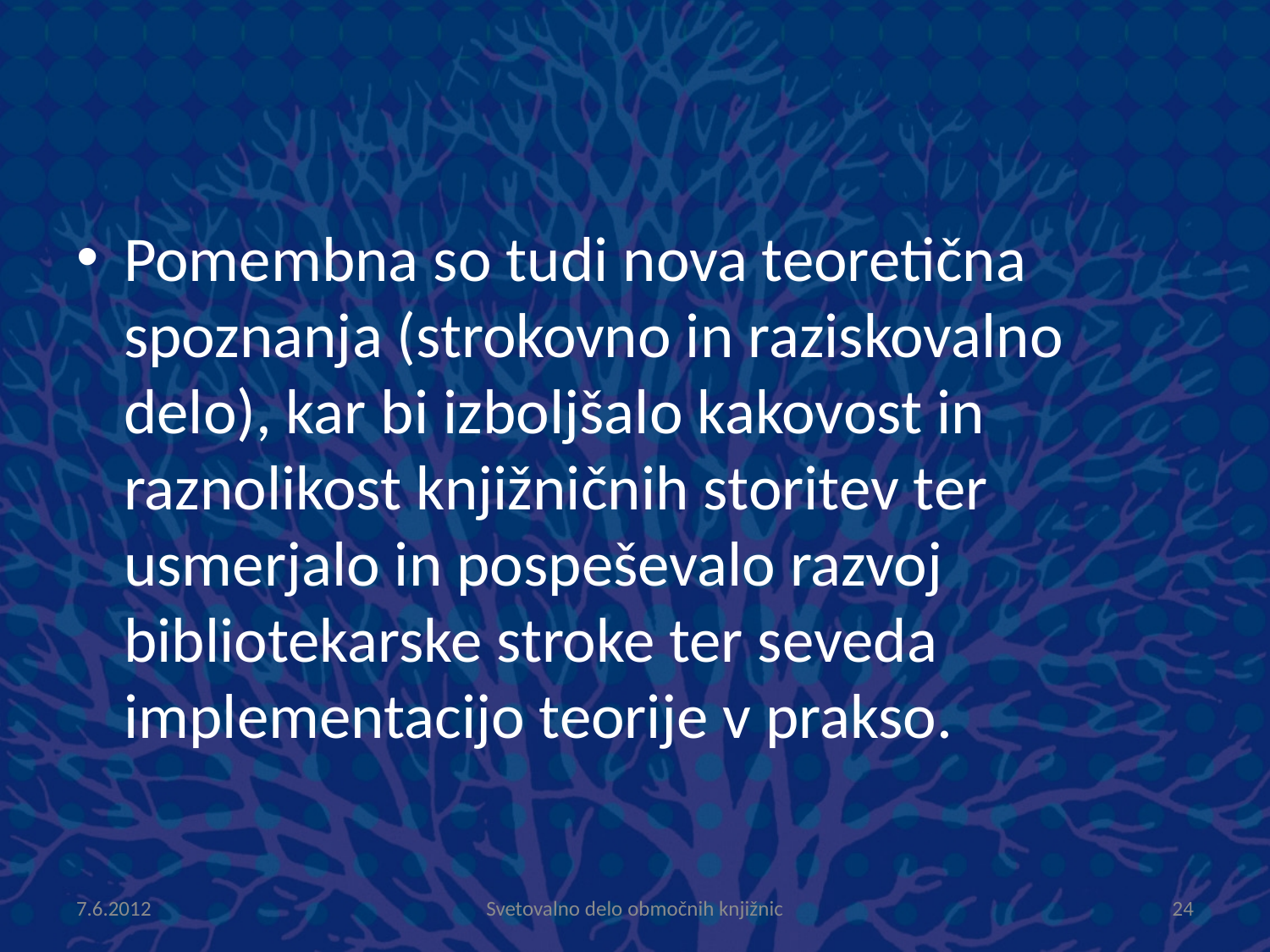

#
Pomembna so tudi nova teoretična spoznanja (strokovno in raziskovalno delo), kar bi izboljšalo kakovost in raznolikost knjižničnih storitev ter usmerjalo in pospeševalo razvoj bibliotekarske stroke ter seveda implementacijo teorije v prakso.
7.6.2012
Svetovalno delo območnih knjižnic
24